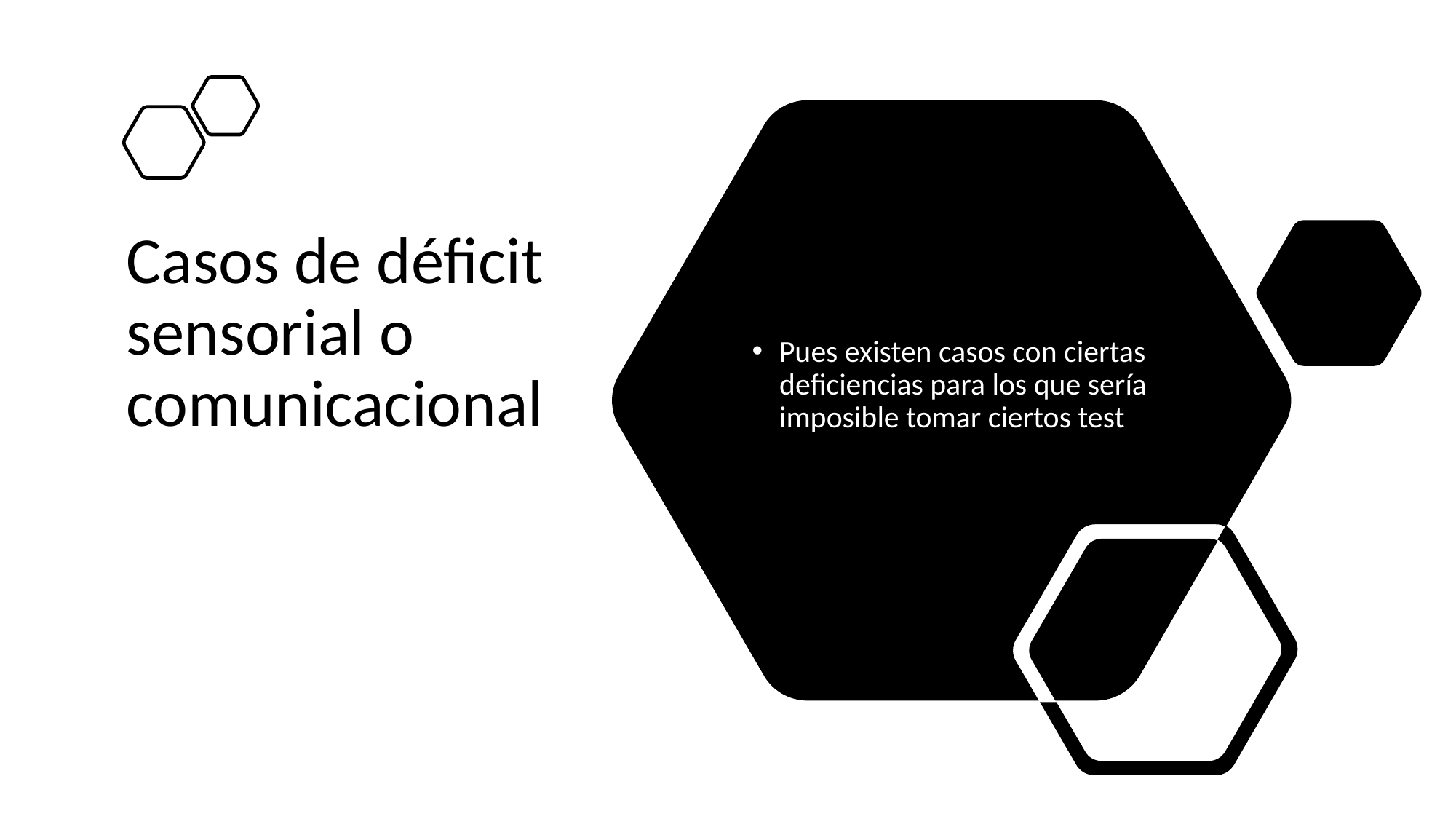

# Casos de déficit sensorial o comunicacional
Pues existen casos con ciertas deficiencias para los que sería imposible tomar ciertos test